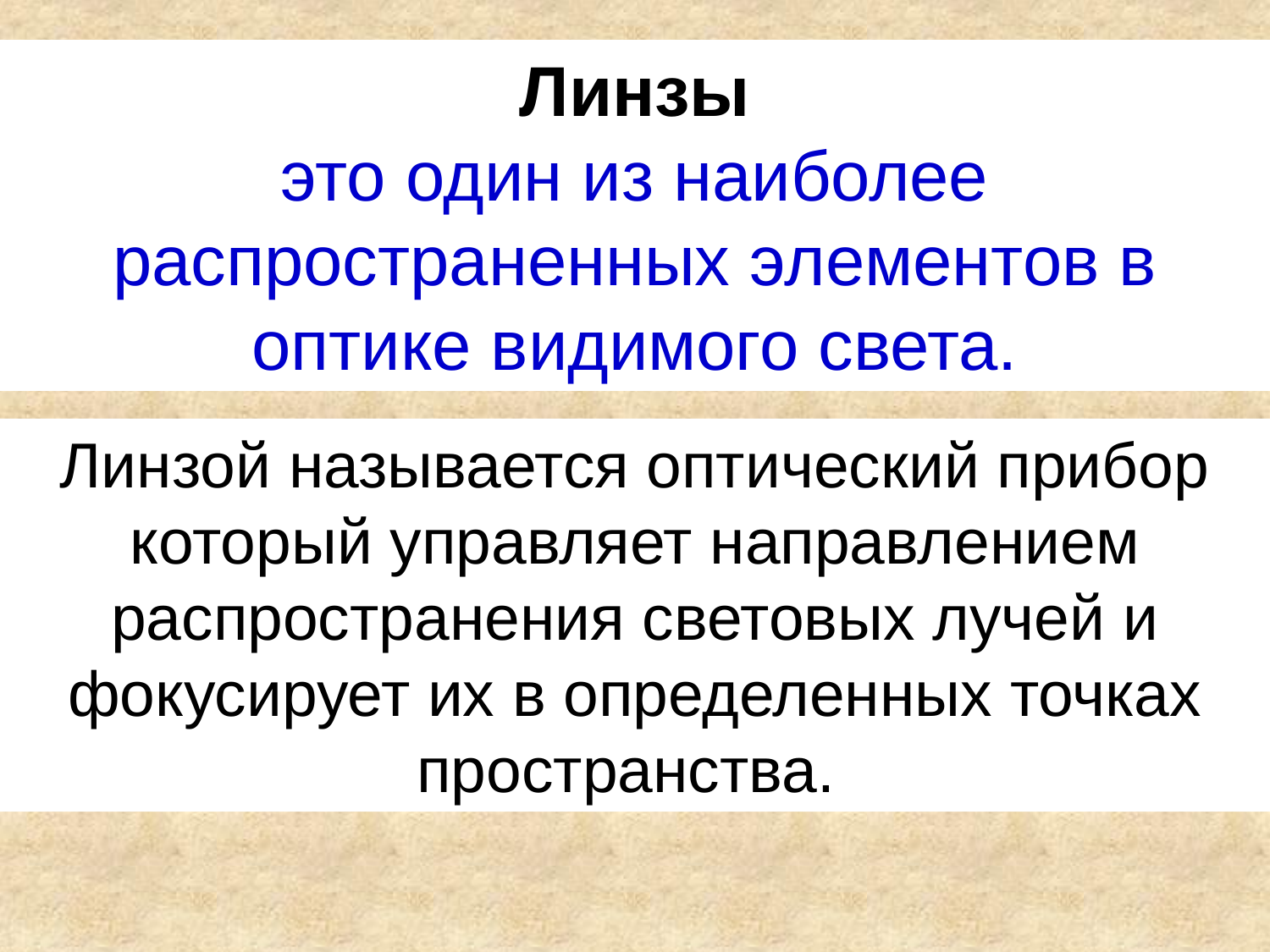

Линзы
это один из наиболее распространенных элементов в оптике видимого света.
Линзой называется оптический прибор который управляет направлением распространения световых лучей и фокусирует их в определенных точках пространства.